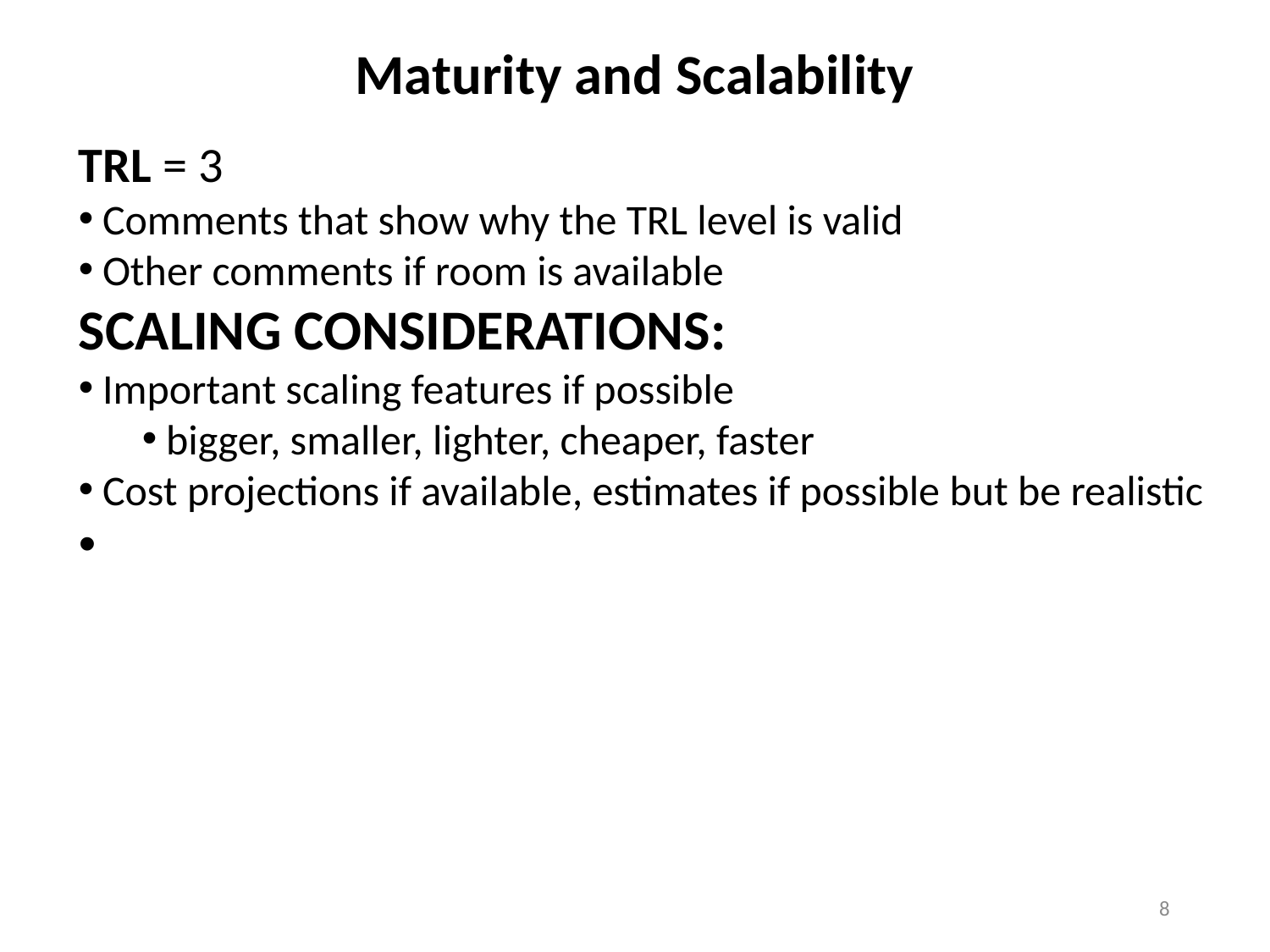

Maturity and Scalability
TRL = 3
Comments that show why the TRL level is valid
Other comments if room is available
SCALING CONSIDERATIONS:
Important scaling features if possible
bigger, smaller, lighter, cheaper, faster
Cost projections if available, estimates if possible but be realistic

8